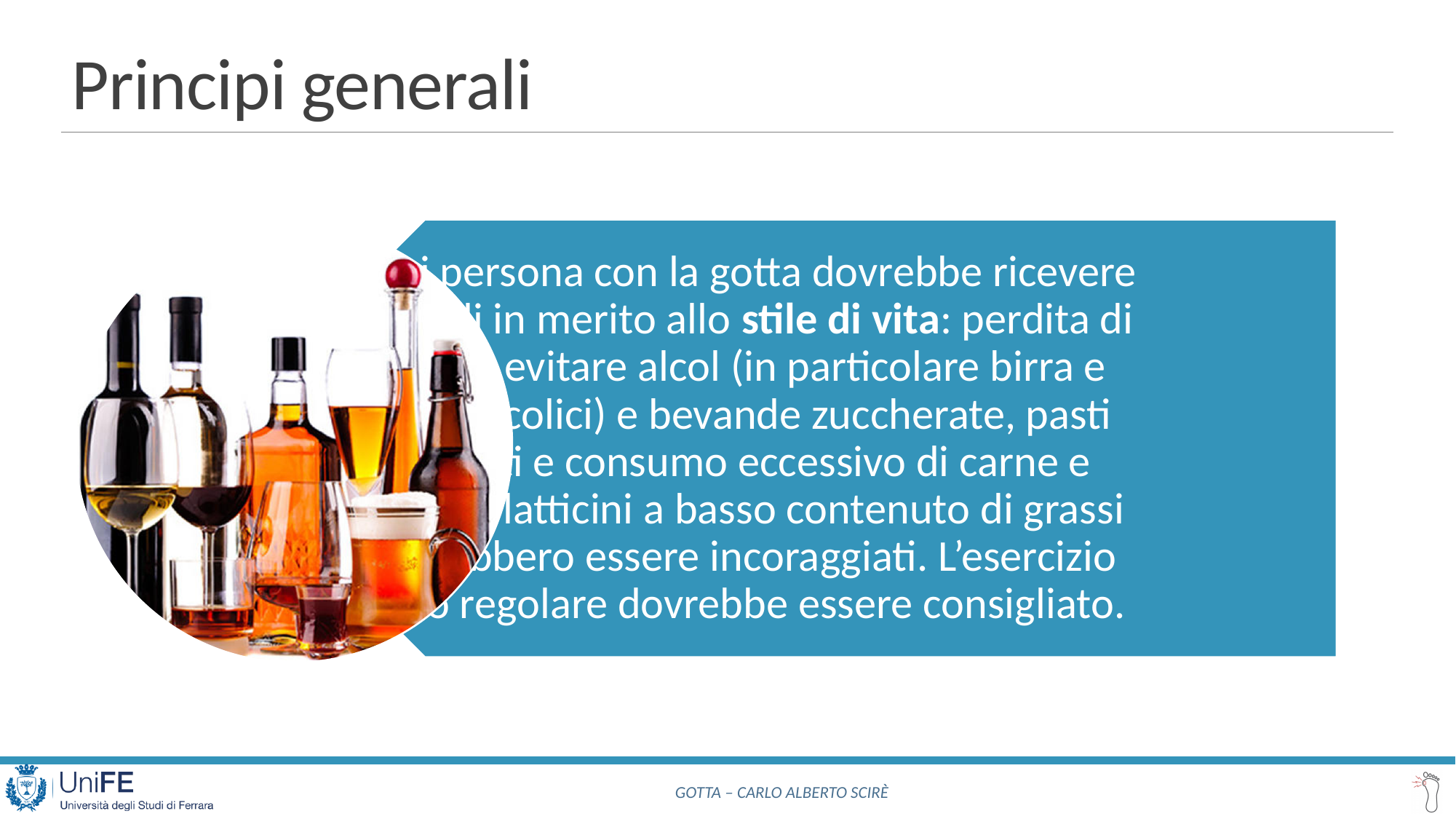

# Principi generali
Ogni persona con la gotta dovrebbe ricevere consigli in merito allo stile di vita: perdita di peso e evitare alcol (in particolare birra e superalcolici) e bevande zuccherate, pasti pesanti e consumo eccessivo di carne e pesce. I latticini a basso contenuto di grassi dovrebbero essere incoraggiati. L’esercizio fisico regolare dovrebbe essere consigliato.